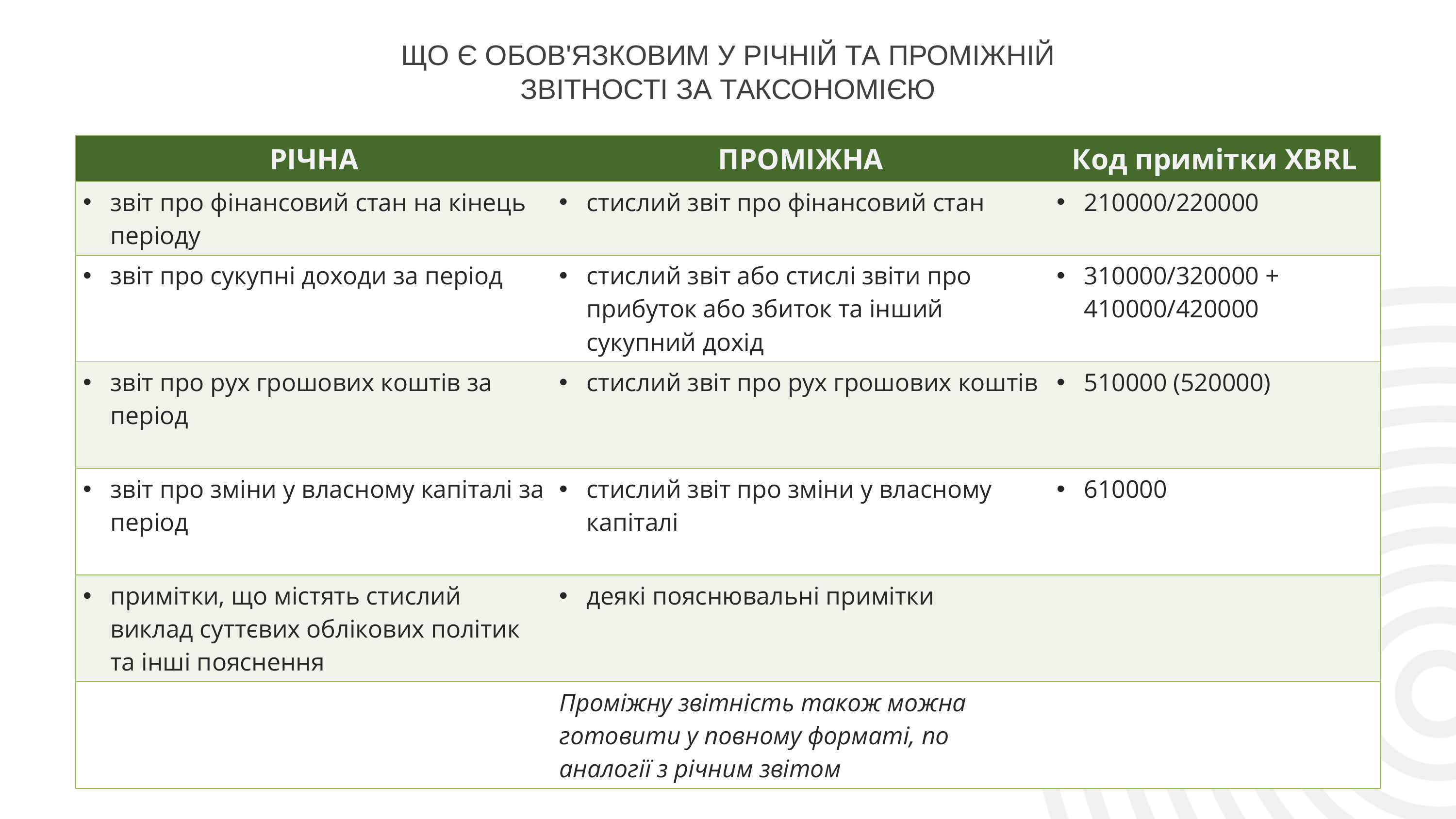

ЩО Є ОБОВ'ЯЗКОВИМ У РІЧНІЙ ТА ПРОМІЖНІЙ ЗВІТНОСТІ ЗА ТАКСОНОМІЄЮ
| РІЧНА | ПРОМІЖНА | Код примітки XBRL |
| --- | --- | --- |
| звіт про фінансовий стан на кінець періоду | стислий звіт про фінансовий стан | 210000/220000 |
| звіт про сукупні доходи за період | стислий звіт або стислі звіти про прибуток або збиток та інший сукупний дохід | 310000/320000 + 410000/420000 |
| звіт про рух грошових коштів за період | стислий звіт про рух грошових коштів | 510000 (520000) |
| звіт про зміни у власному капіталі за період | стислий звіт про зміни у власному капіталі | 610000 |
| примітки, що містять стислий виклад суттєвих облікових політик та інші пояснення | деякі пояснювальні примітки |  |
|  | Проміжну звітність також можна готовити у повному форматі, по аналогії з річним звітом |  |